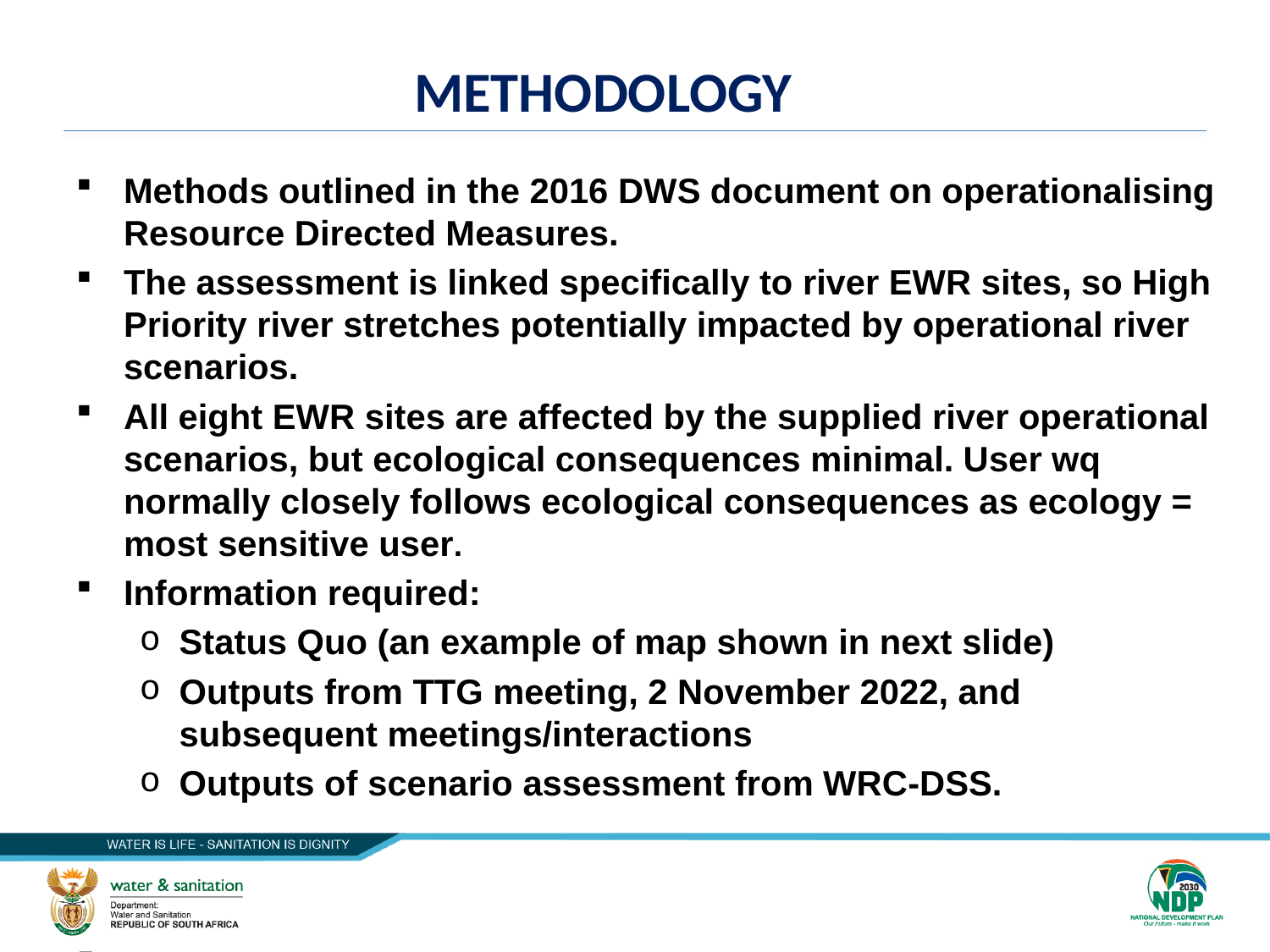

METHODOLOGY
Methods outlined in the 2016 DWS document on operationalising Resource Directed Measures.
The assessment is linked specifically to river EWR sites, so High Priority river stretches potentially impacted by operational river scenarios.
All eight EWR sites are affected by the supplied river operational scenarios, but ecological consequences minimal. User wq normally closely follows ecological consequences as ecology = most sensitive user.
Information required:
Status Quo (an example of map shown in next slide)
Outputs from TTG meeting, 2 November 2022, and subsequent meetings/interactions
Outputs of scenario assessment from WRC-DSS.

xxxx